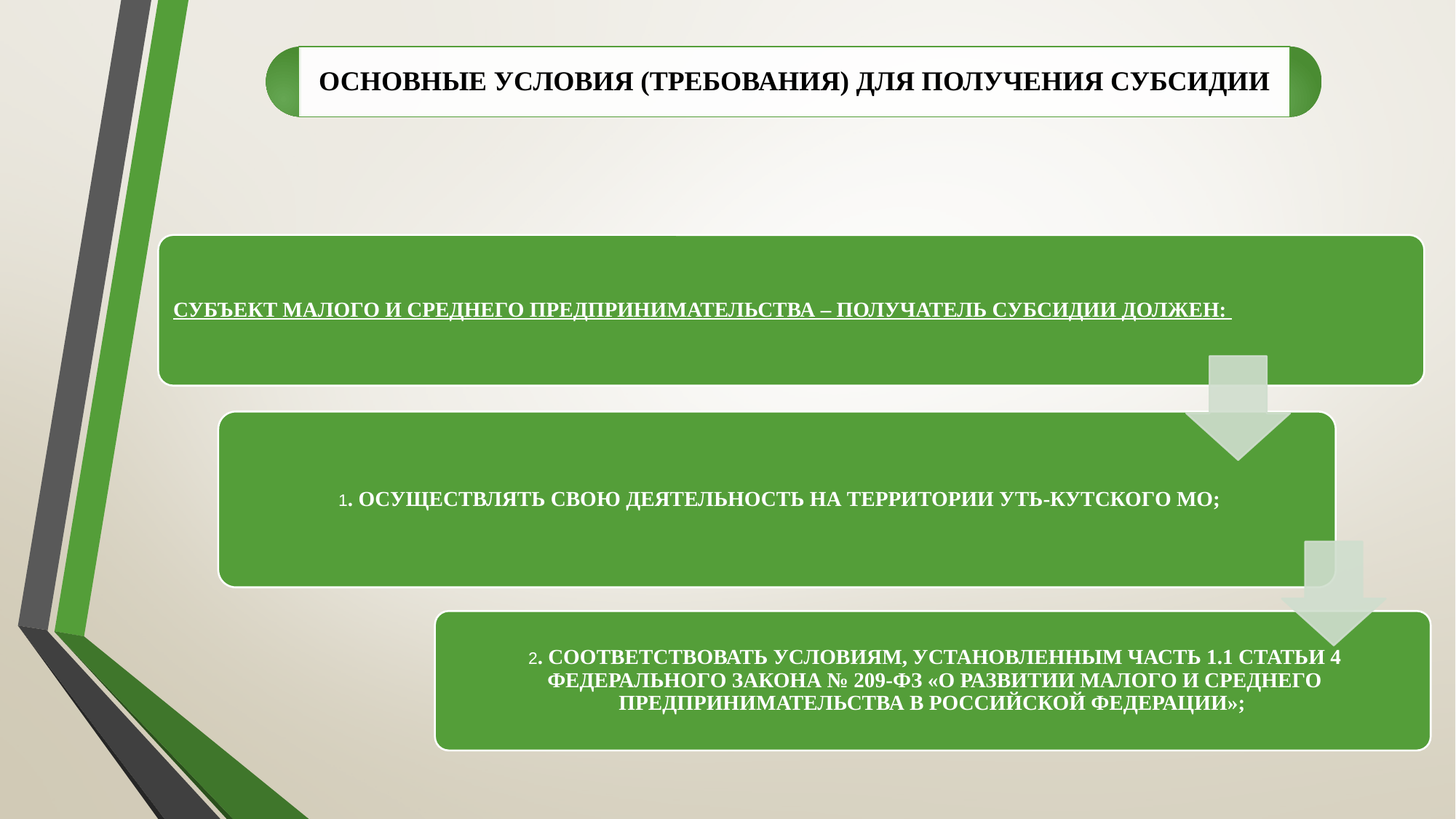

ОСНОВНЫЕ УСЛОВИЯ (ТРЕБОВАНИЯ) ДЛЯ ПОЛУЧЕНИЯ СУБСИДИИ
СУБЪЕКТ МАЛОГО И СРЕДНЕГО ПРЕДПРИНИМАТЕЛЬСТВА – ПОЛУЧАТЕЛЬ СУБСИДИИ ДОЛЖЕН:
1. ОСУЩЕСТВЛЯТЬ СВОЮ ДЕЯТЕЛЬНОСТЬ НА ТЕРРИТОРИИ УТЬ-КУТСКОГО МО;
2. СООТВЕТСТВОВАТЬ УСЛОВИЯМ, УСТАНОВЛЕННЫМ ЧАСТЬ 1.1 СТАТЬИ 4 ФЕДЕРАЛЬНОГО ЗАКОНА № 209-ФЗ «О РАЗВИТИИ МАЛОГО И СРЕДНЕГО ПРЕДПРИНИМАТЕЛЬСТВА В РОССИЙСКОЙ ФЕДЕРАЦИИ»;